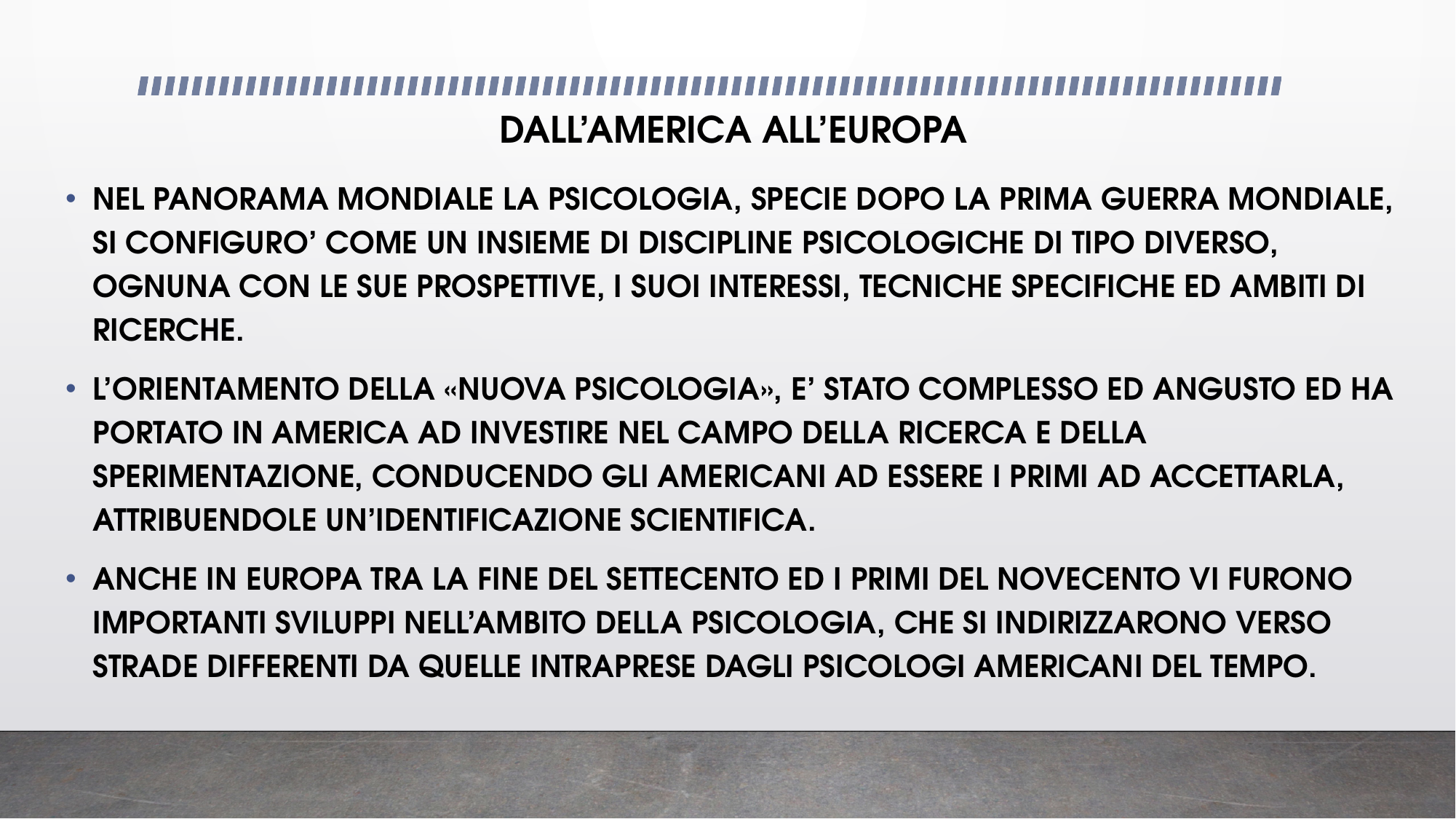

# DALL’AMERICA ALL’EUROPA
NEL PANORAMA MONDIALE LA PSICOLOGIA, SPECIE DOPO LA PRIMA GUERRA MONDIALE, SI CONFIGURO’ COME UN INSIEME DI DISCIPLINE PSICOLOGICHE DI TIPO DIVERSO, OGNUNA CON LE SUE PROSPETTIVE, I SUOI INTERESSI, TECNICHE SPECIFICHE ED AMBITI DI RICERCHE.
L’ORIENTAMENTO DELLA «NUOVA PSICOLOGIA», E’ STATO COMPLESSO ED ANGUSTO ED HA PORTATO IN AMERICA AD INVESTIRE NEL CAMPO DELLA RICERCA E DELLA SPERIMENTAZIONE, CONDUCENDO GLI AMERICANI AD ESSERE I PRIMI AD ACCETTARLA, ATTRIBUENDOLE UN’IDENTIFICAZIONE SCIENTIFICA.
ANCHE IN EUROPA TRA LA FINE DEL SETTECENTO ED I PRIMI DEL NOVECENTO VI FURONO IMPORTANTI SVILUPPI NELL’AMBITO DELLA PSICOLOGIA, CHE SI INDIRIZZARONO VERSO STRADE DIFFERENTI DA QUELLE INTRAPRESE DAGLI PSICOLOGI AMERICANI DEL TEMPO.